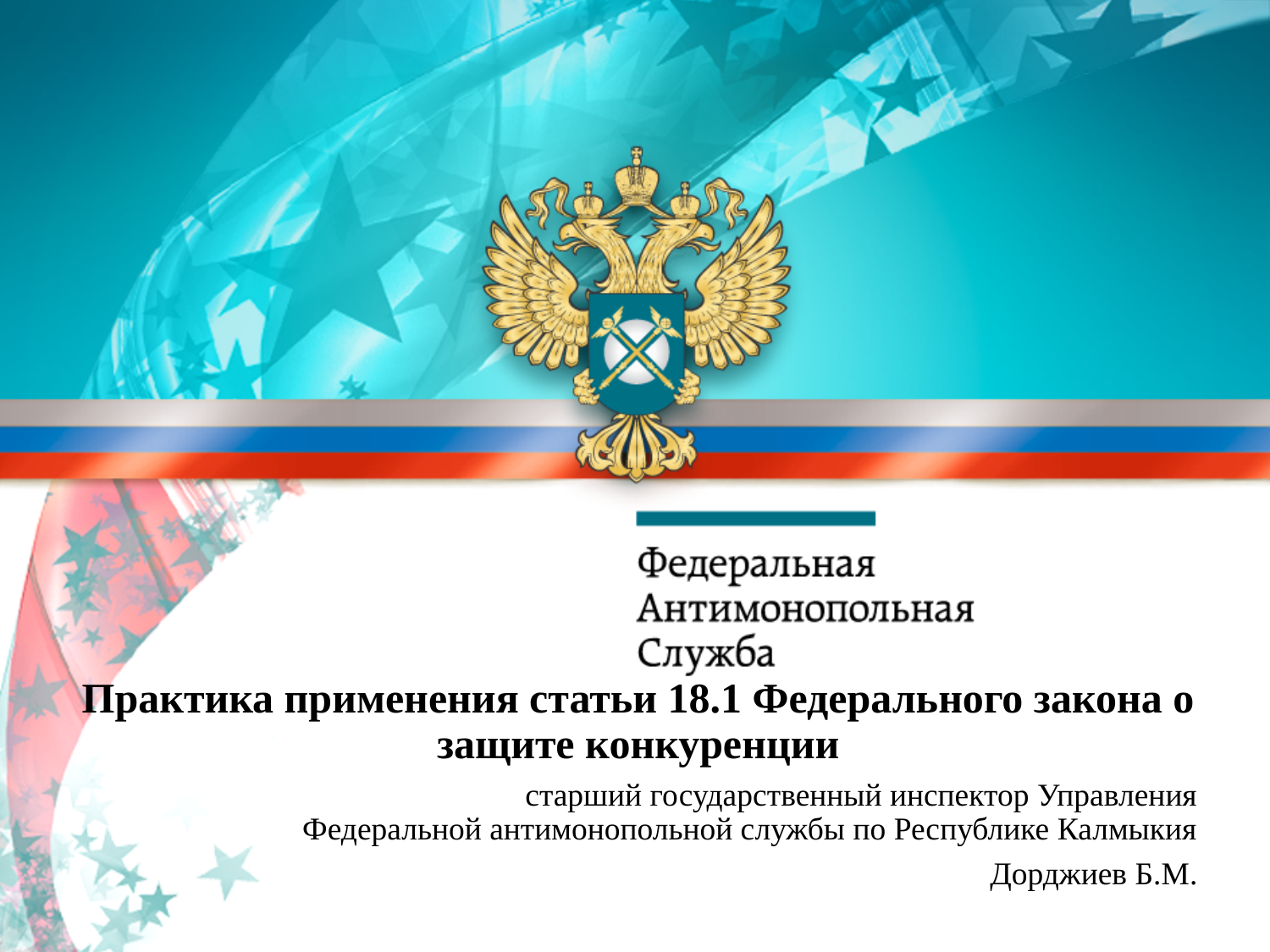

Практика применения статьи 18.1 Федерального закона о защите конкуренции
                                   старший государственный инспектор Управления Федеральной антимонопольной службы по Республике Калмыкия
Дорджиев Б.М.